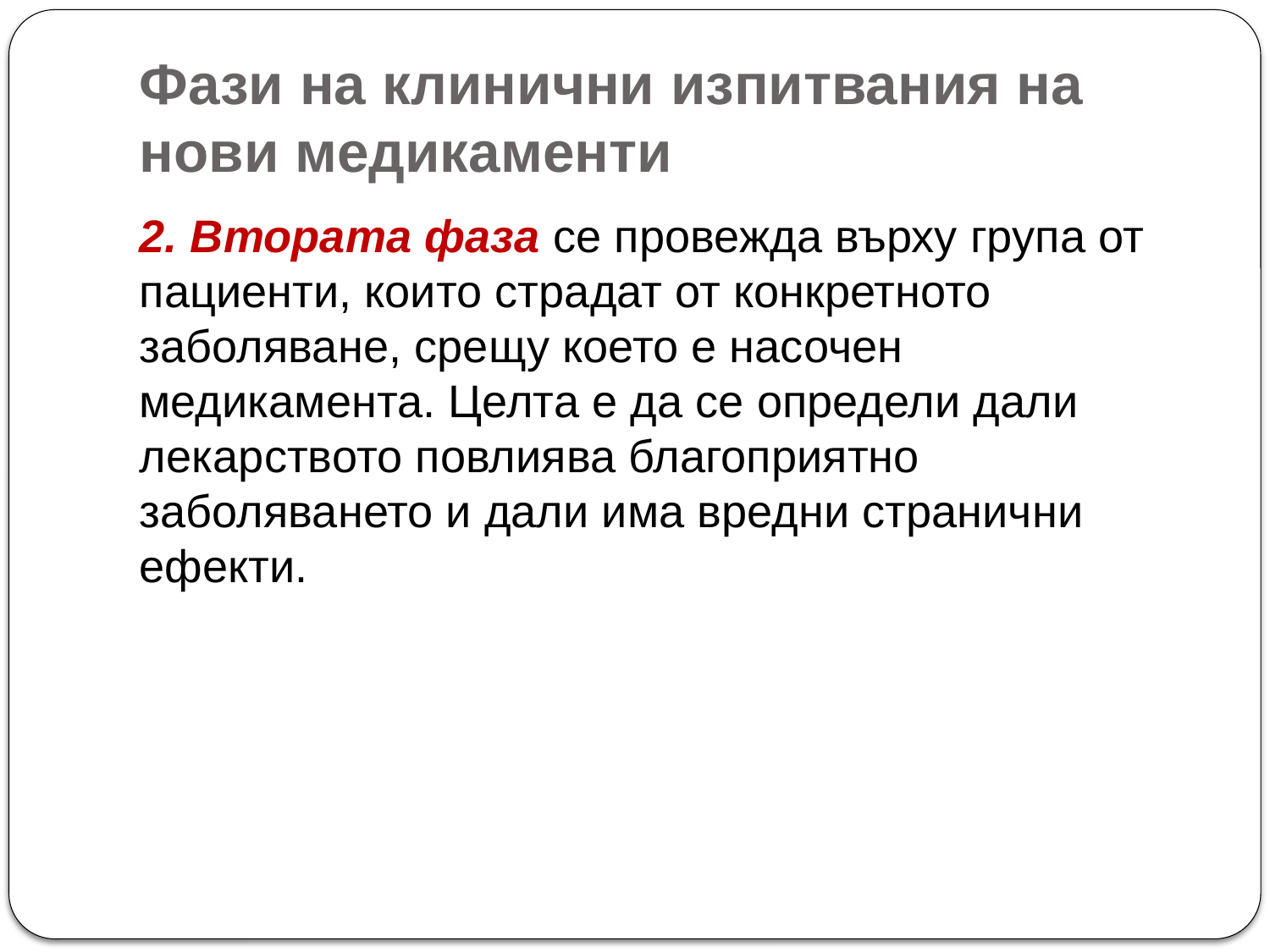

# Фази на клинични изпитвания на нови медикаменти
2. Втората фаза се провежда върху група от пациенти, които страдат от конкретното заболяване, срещу което е насочен медикамента. Целта е да се определи дали лекарството повлиява благоприятно заболяването и дали има вредни странични ефекти.